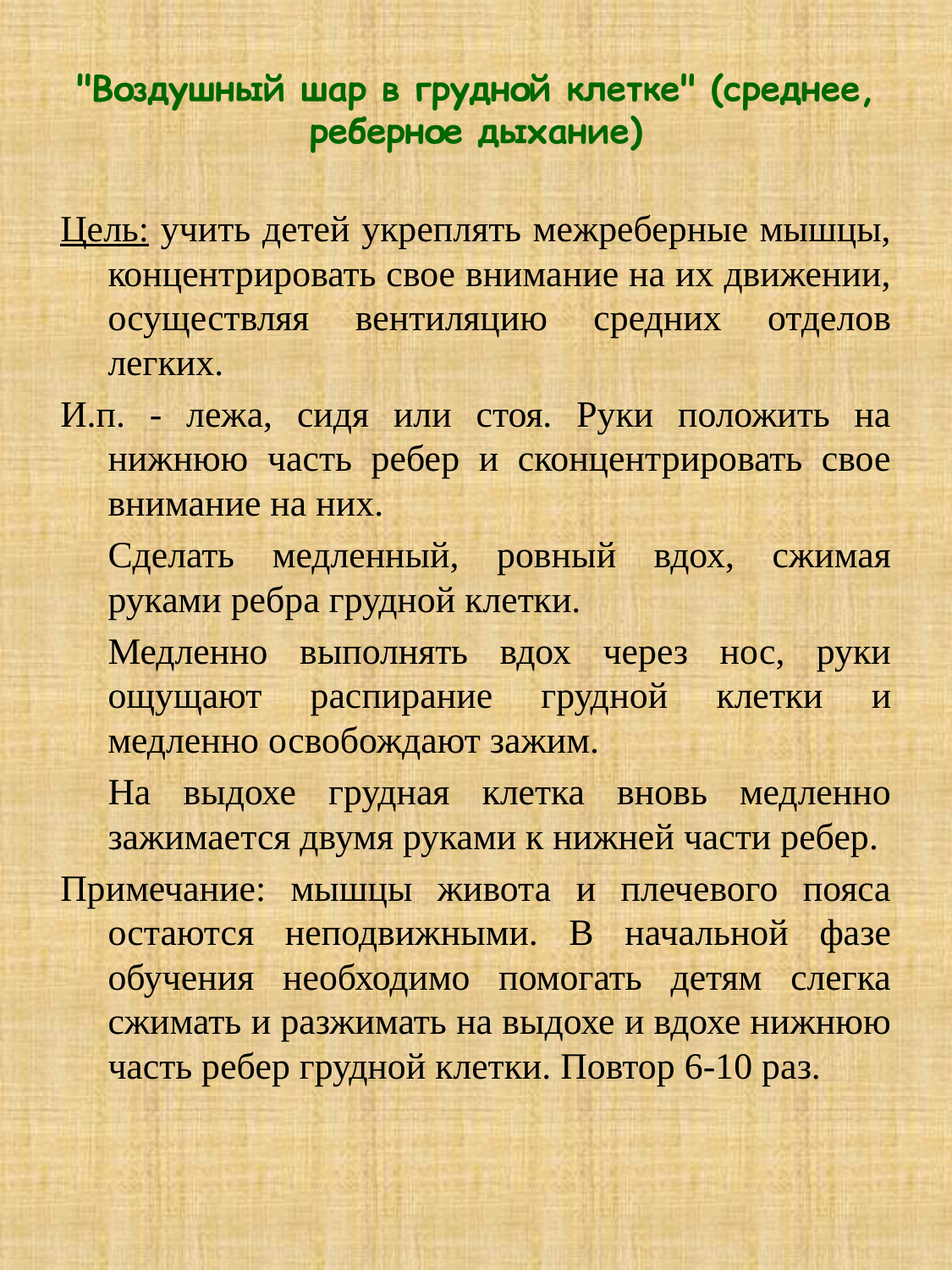

# "Воздушный шар в грудной клетке" (среднее, реберное дыхание)
Цель: учить детей укреплять межреберные мышцы, концентрировать свое внимание на их движении, осуществляя вентиляцию средних отделов легких.
И.п. - лежа, сидя или стоя. Руки положить на нижнюю часть ребер и сконцентрировать свое внимание на них.
	Сделать медленный, ровный вдох, сжимая руками ребра грудной клетки.
	Медленно выполнять вдох через нос, руки ощущают распирание груд­ной клетки и медленно освобождают зажим.
	На выдохе грудная клетка вновь медленно зажимается двумя руками к нижней части ребер.
Примечание: мышцы живота и плечевого пояса остаются неподвиж­ными. В начальной фазе обучения необходимо помогать детям слегка сжимать и разжимать на выдохе и вдохе нижнюю часть ребер грудной клетки. Повтор 6-10 раз.